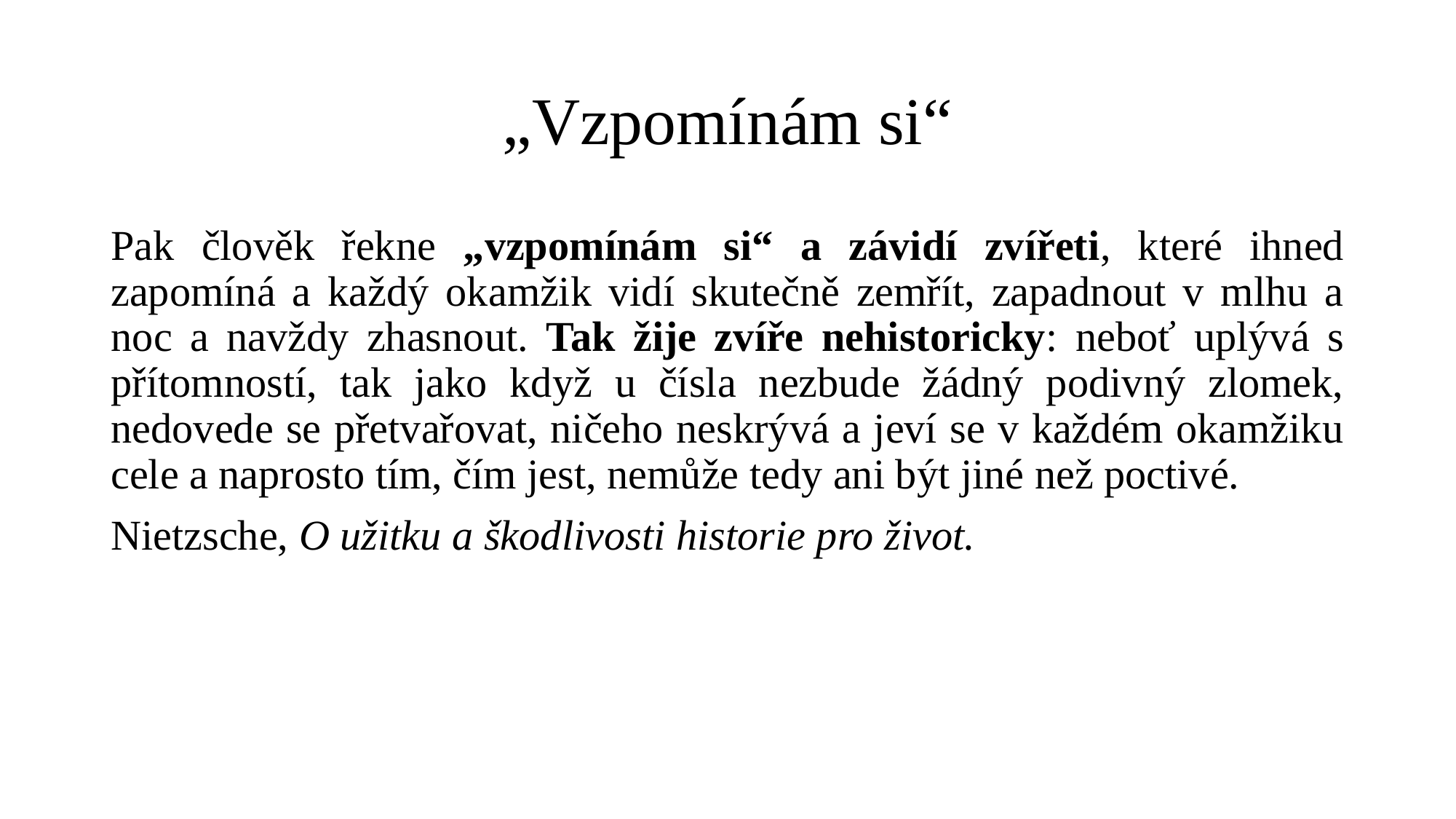

# „Vzpomínám si“
Pak člověk řekne „vzpomínám si“ a závidí zvířeti, které ihned zapomíná a každý okamžik vidí skutečně zemřít, zapadnout v mlhu a noc a navždy zhasnout. Tak žije zvíře nehistoricky: neboť uplývá s přítomností, tak jako když u čísla nezbude žádný podivný zlomek, nedovede se přetvařovat, ničeho neskrývá a jeví se v každém okamžiku cele a naprosto tím, čím jest, nemůže tedy ani být jiné než poctivé.
Nietzsche, O užitku a škodlivosti historie pro život.